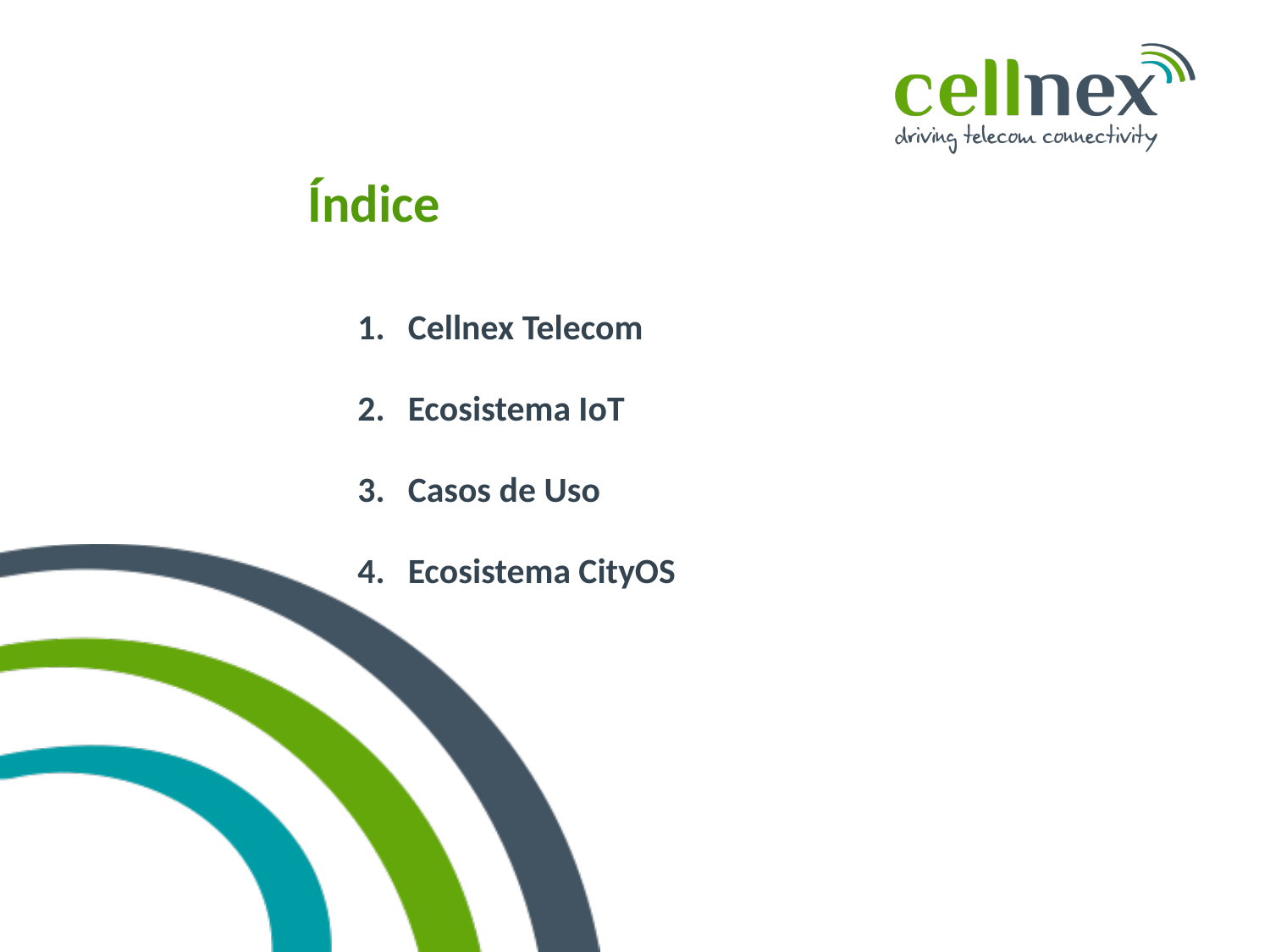

Cellnex Telecom
Ecosistema IoT
Casos de Uso
Ecosistema CityOS